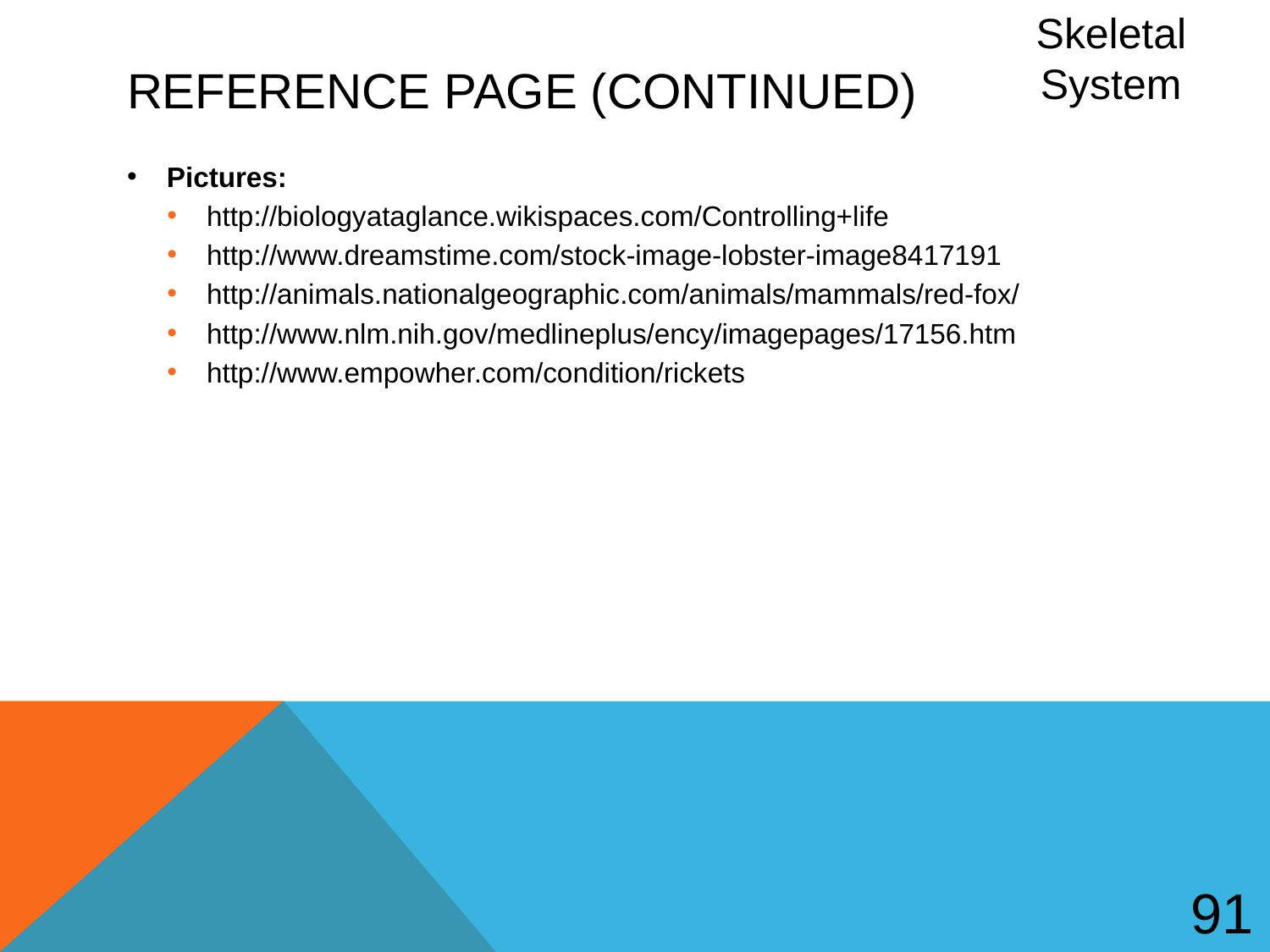

Skeletal System
# Reference Page (continued)
Pictures:
http://biologyataglance.wikispaces.com/Controlling+life
http://www.dreamstime.com/stock-image-lobster-image8417191
http://animals.nationalgeographic.com/animals/mammals/red-fox/
http://www.nlm.nih.gov/medlineplus/ency/imagepages/17156.htm
http://www.empowher.com/condition/rickets

91